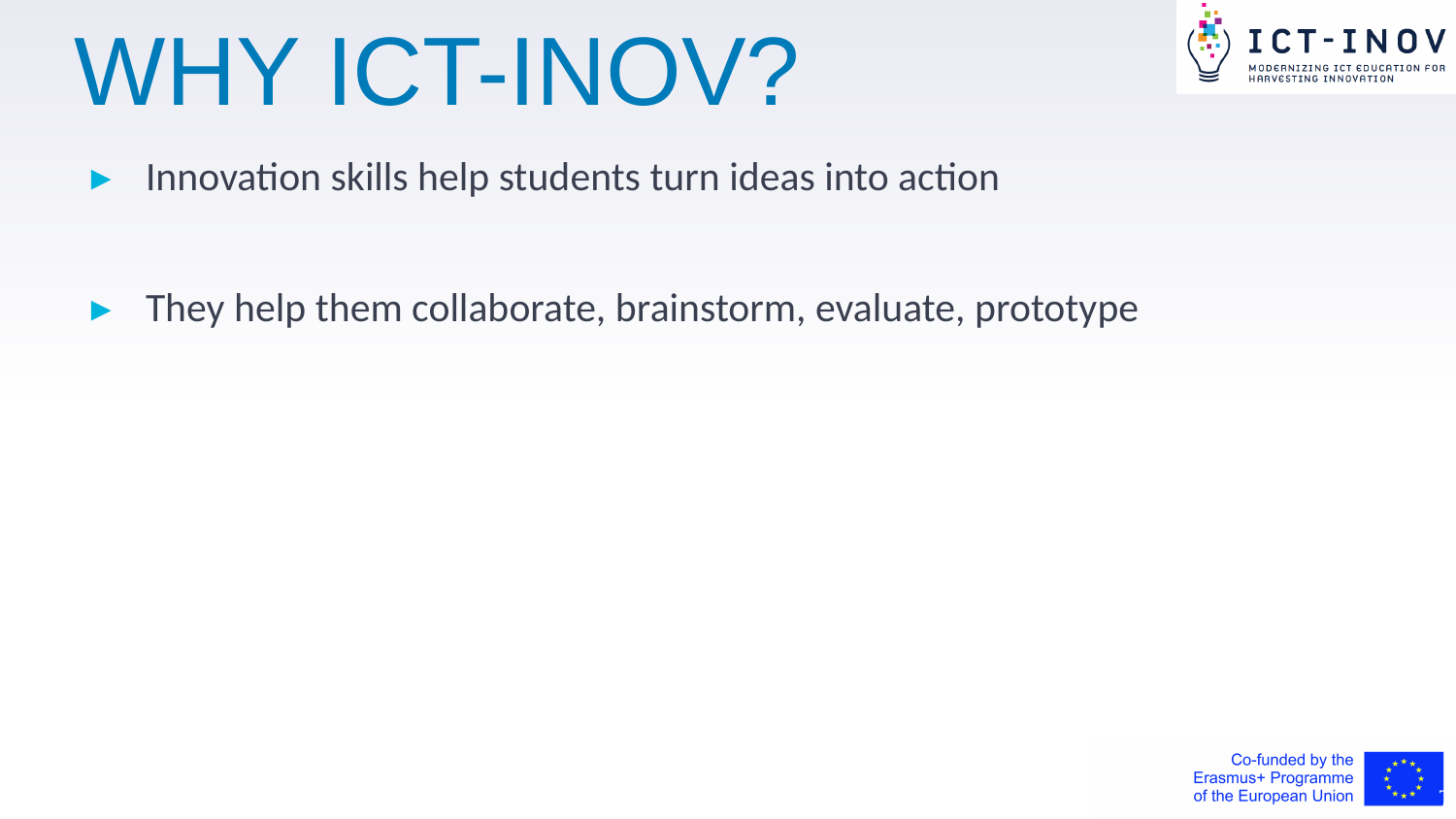

# WHY ICT-INOV?
Innovation skills help students turn ideas into action

They help them collaborate, brainstorm, evaluate, prototype
7